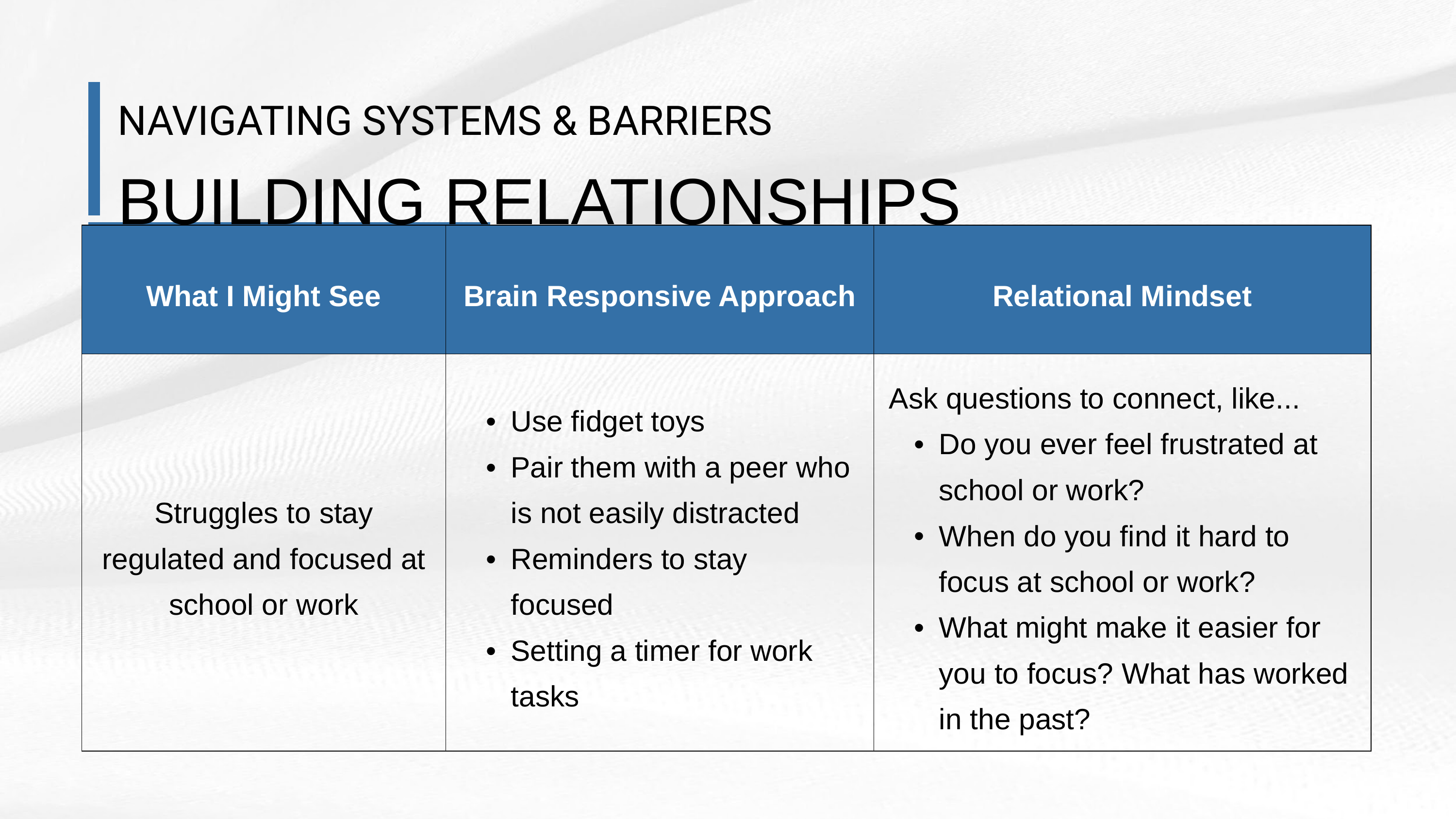

NAVIGATING SYSTEMS & BARRIERS
BUILDING RELATIONSHIPS
| What I Might See | Brain Responsive Approach | Relational Mindset |
| --- | --- | --- |
| Struggles to stay regulated and focused at school or work | Use fidget toys Pair them with a peer who is not easily distracted Reminders to stay focused Setting a timer for work tasks | Ask questions to connect, like... Do you ever feel frustrated at school or work? When do you find it hard to focus at school or work? What might make it easier for you to focus? What has worked in the past? |